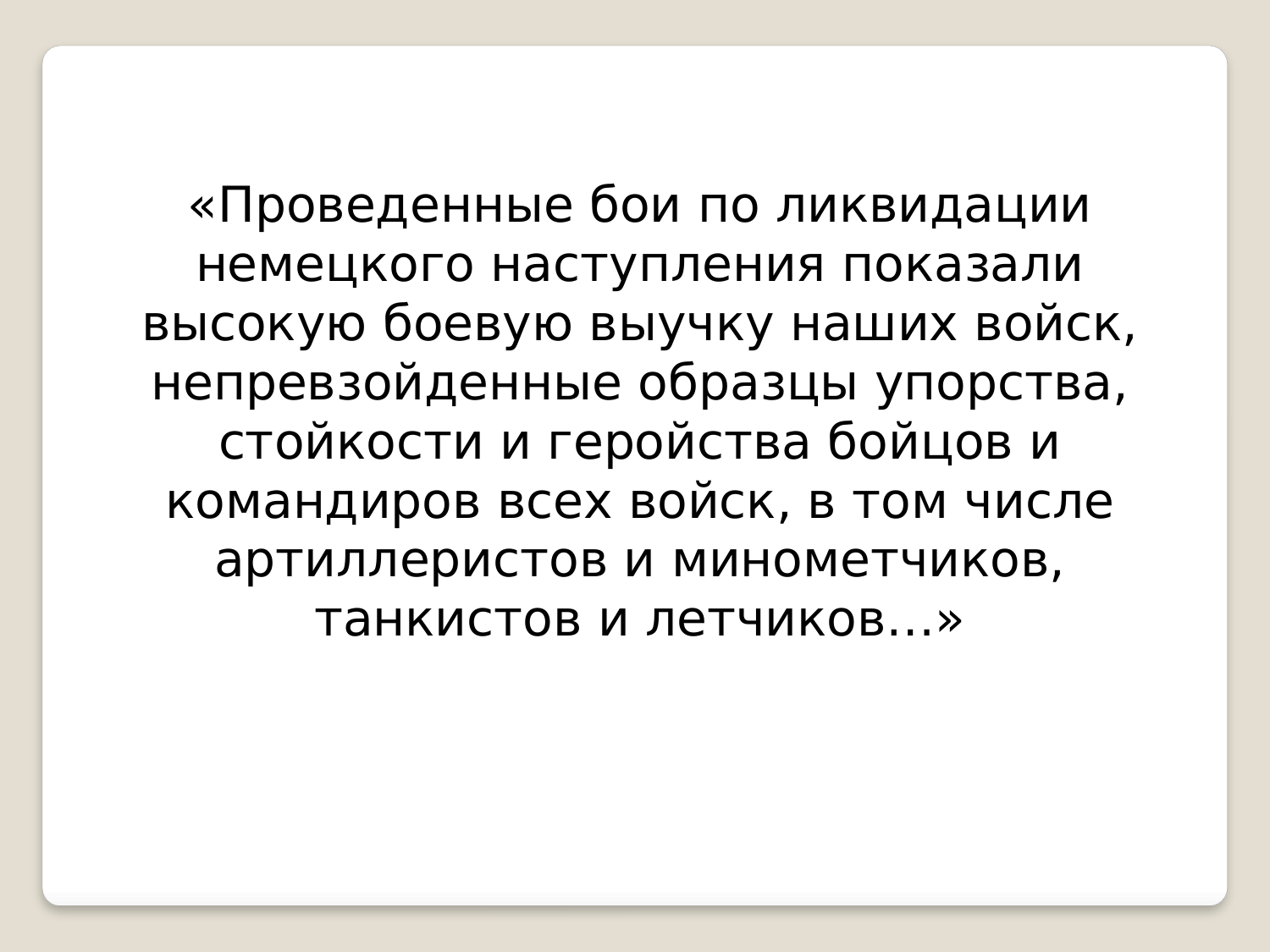

«Проведенные бои по ликвидации немецкого наступления показали высокую боевую выучку наших войск, непревзойденные образцы упорства, стойкости и геройства бойцов и командиров всех войск, в том числе артиллеристов и минометчиков, танкистов и летчиков…»